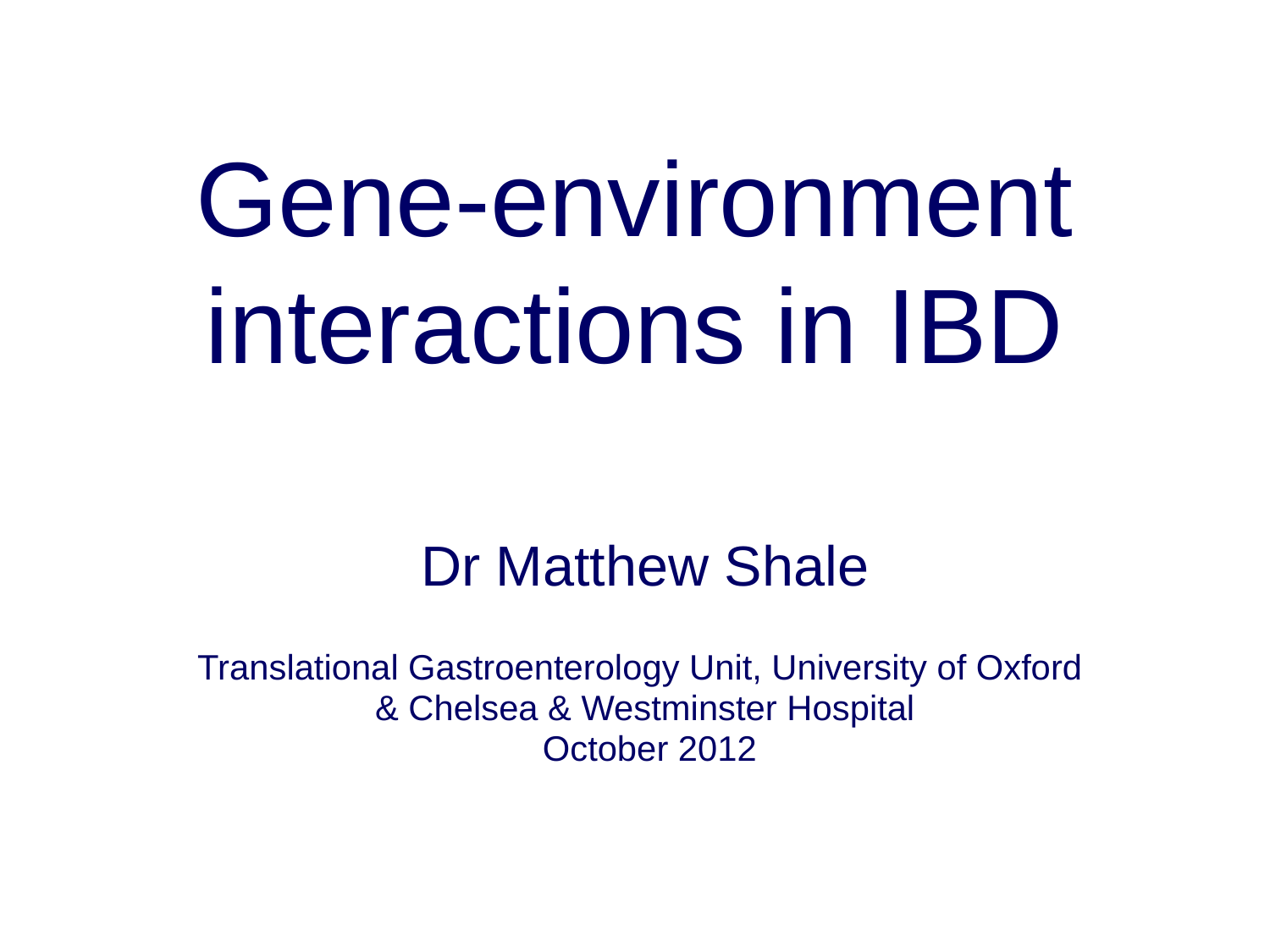

# Gene-environment interactions in IBD
Dr Matthew Shale

Translational Gastroenterology Unit, University of Oxford
& Chelsea & Westminster Hospital
 October 2012